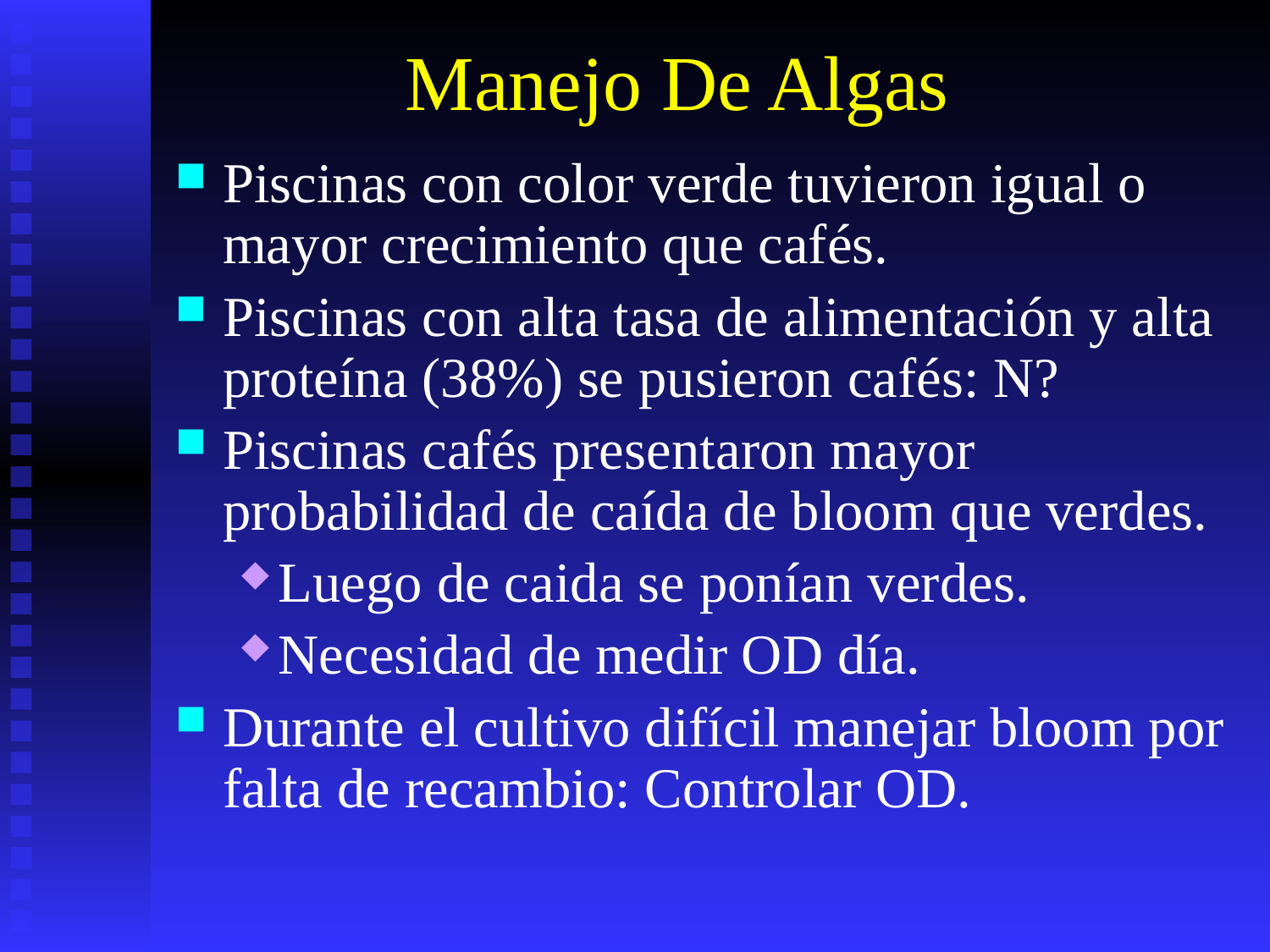

# Manejo De Algas
Piscinas con color verde tuvieron igual o mayor crecimiento que cafés.
Piscinas con alta tasa de alimentación y alta proteína (38%) se pusieron cafés: N?
Piscinas cafés presentaron mayor probabilidad de caída de bloom que verdes.
Luego de caida se ponían verdes.
Necesidad de medir OD día.
Durante el cultivo difícil manejar bloom por falta de recambio: Controlar OD.